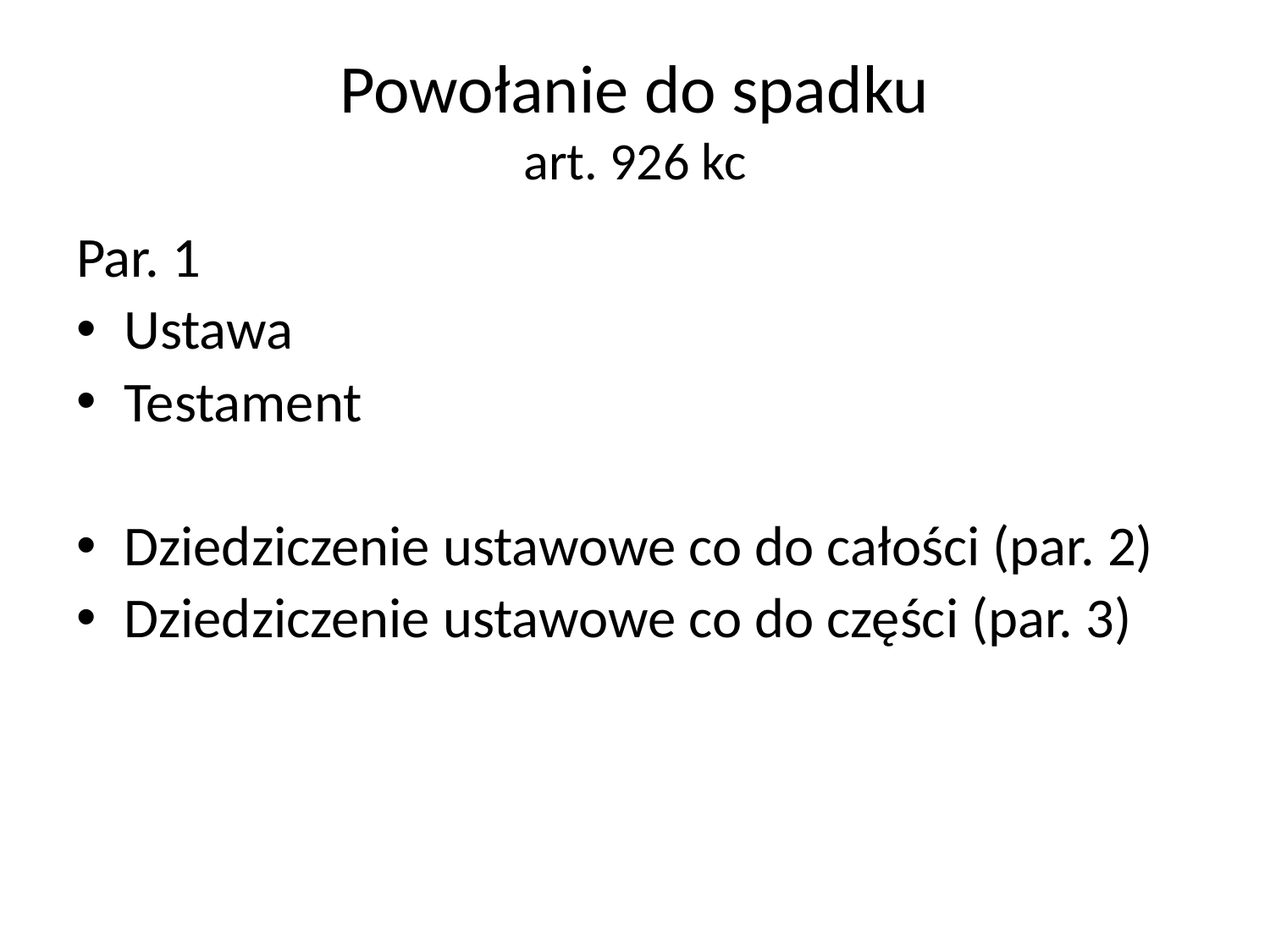

# Powołanie do spadku art. 926 kc
Par. 1
Ustawa
Testament

Dziedziczenie ustawowe co do całości (par. 2)
Dziedziczenie ustawowe co do części (par. 3)